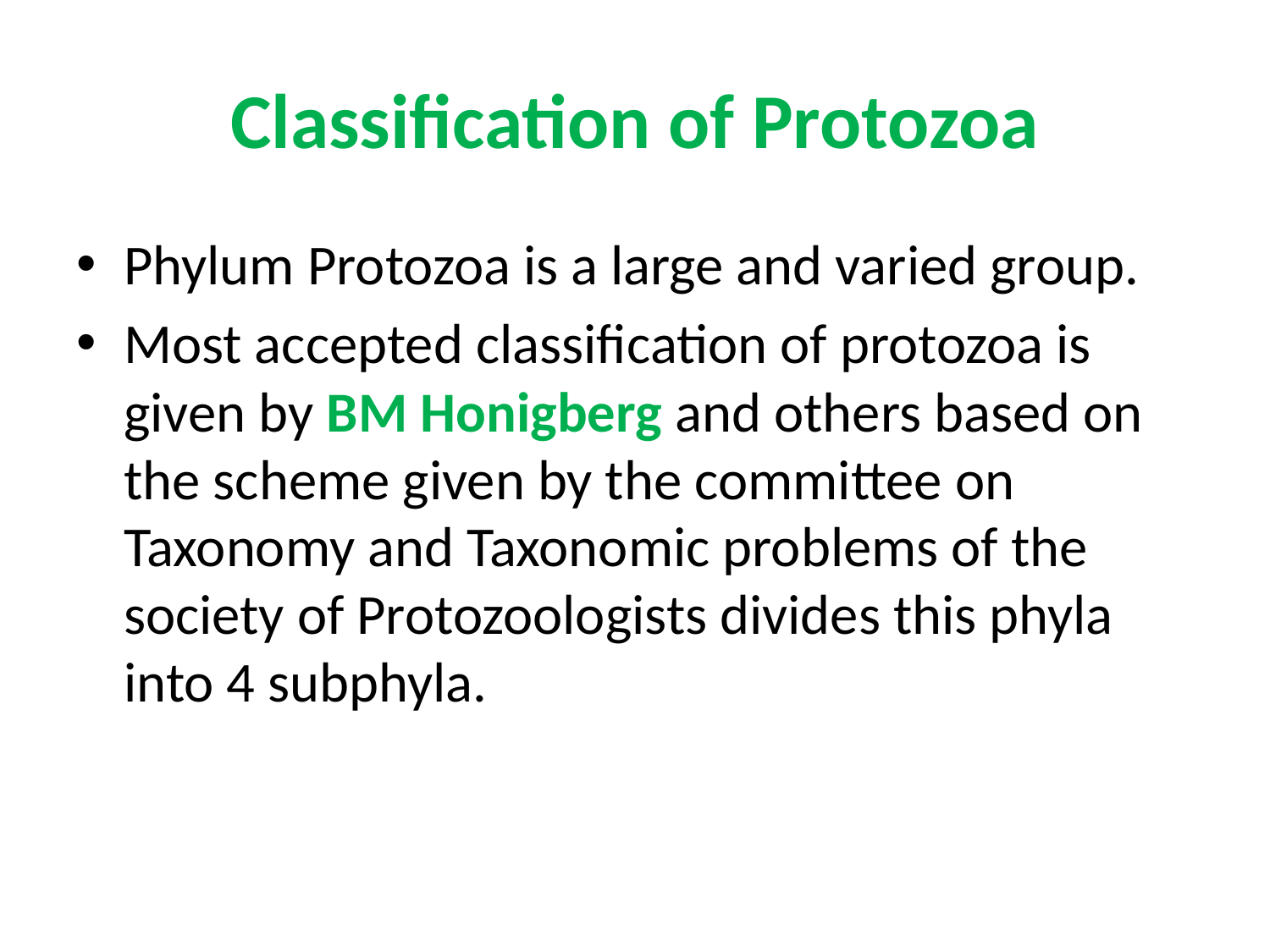

# Classification of Protozoa
Phylum Protozoa is a large and varied group.
Most accepted classification of protozoa is given by BM Honigberg and others based on the scheme given by the committee on Taxonomy and Taxonomic problems of the society of Protozoologists divides this phyla into 4 subphyla.